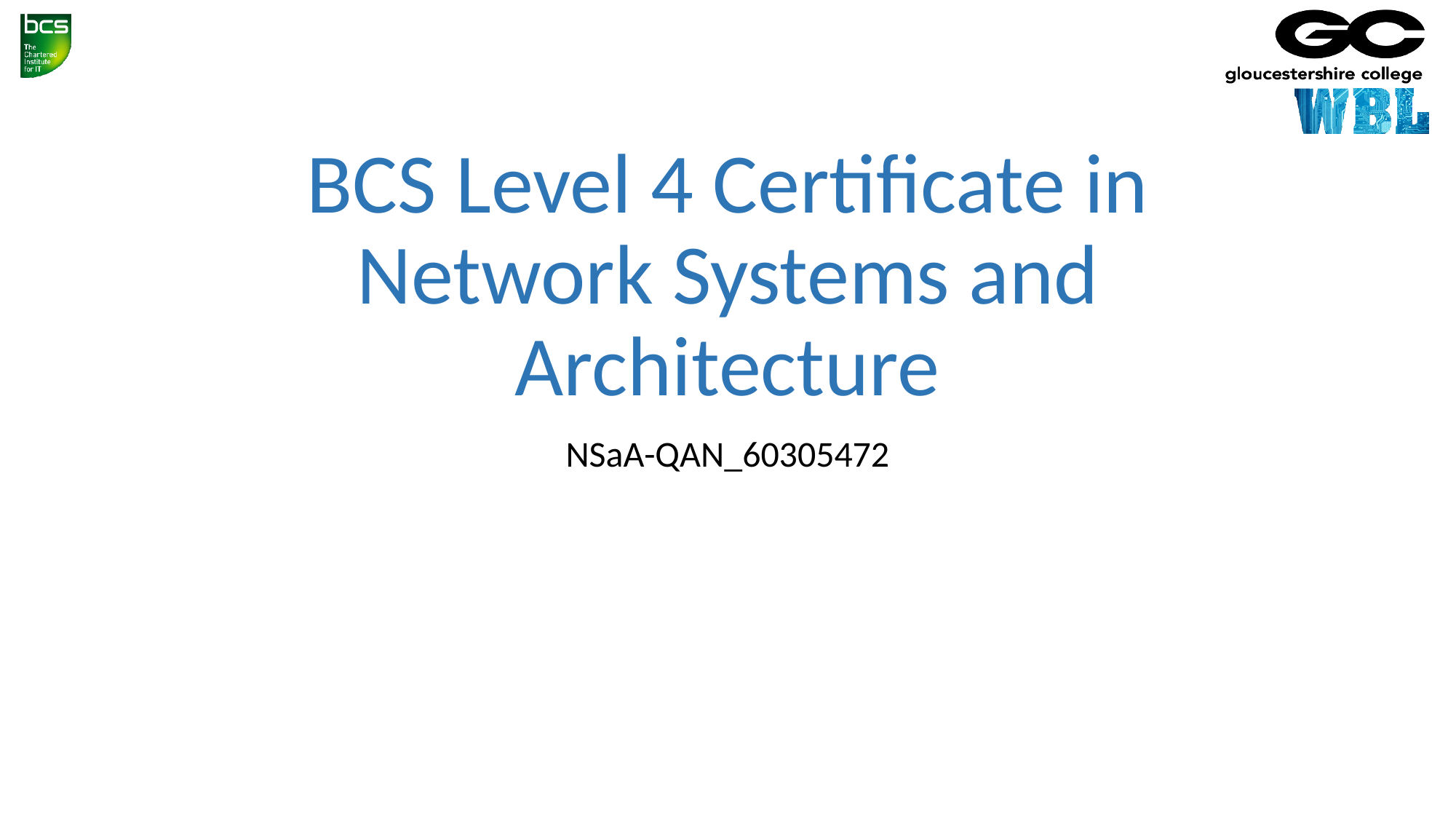

# BCS Level 4 Certificate in Network Systems and Architecture
NSaA-QAN_60305472